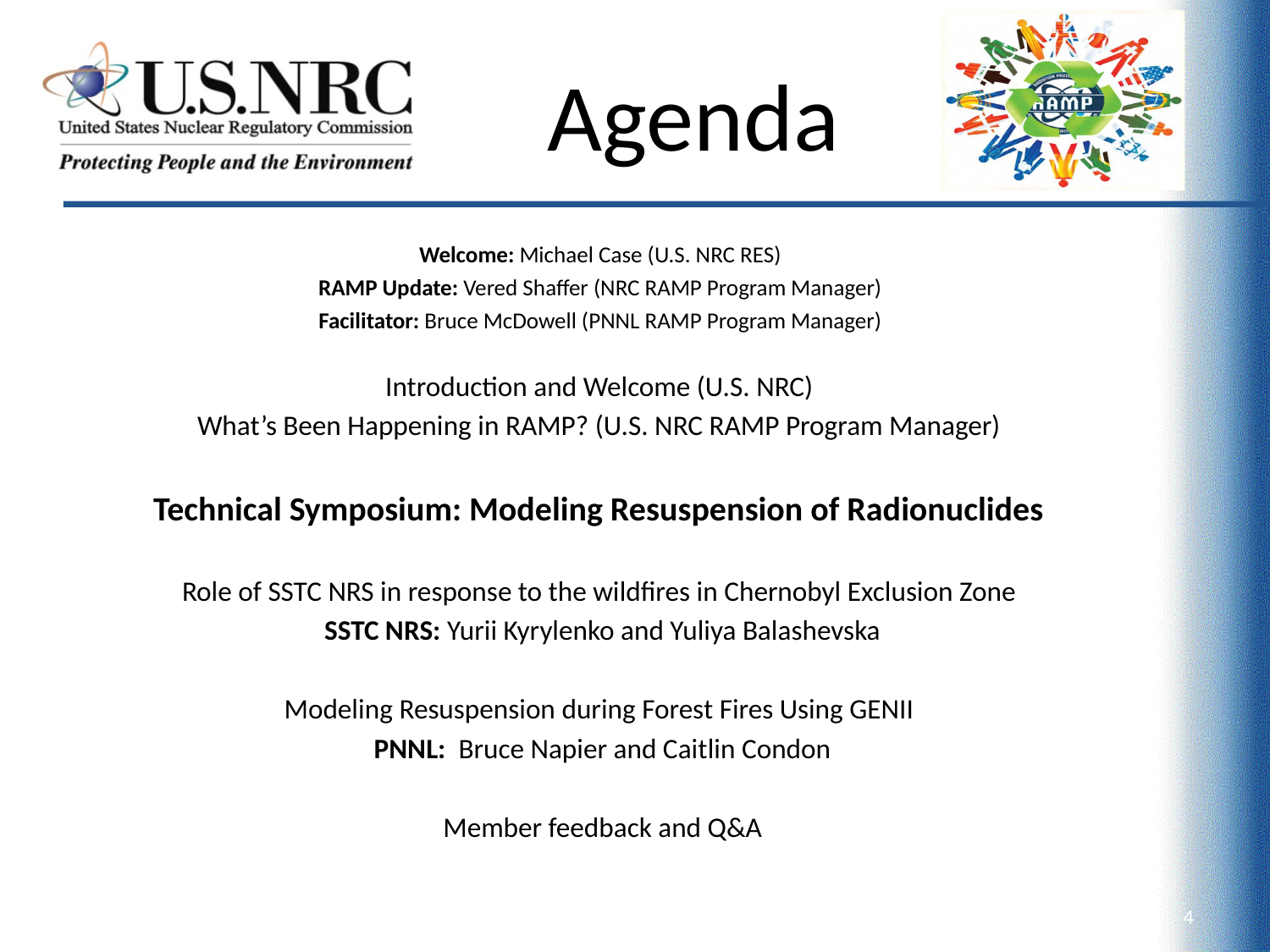

Agenda

Welcome: Michael Case (U.S. NRC RES)
RAMP Update: Vered Shaffer (NRC RAMP Program Manager)
Facilitator: Bruce McDowell (PNNL RAMP Program Manager)

Introduction and Welcome (U.S. NRC)
What’s Been Happening in RAMP? (U.S. NRC RAMP Program Manager)

Technical Symposium: Modeling Resuspension of Radionuclides

Role of SSTC NRS in response to the wildfires in Chernobyl Exclusion Zone
SSTC NRS: Yurii Kyrylenko and Yuliya Balashevska

Modeling Resuspension during Forest Fires Using GENII
PNNL:  Bruce Napier and Caitlin Condon

Member feedback and Q&A
4